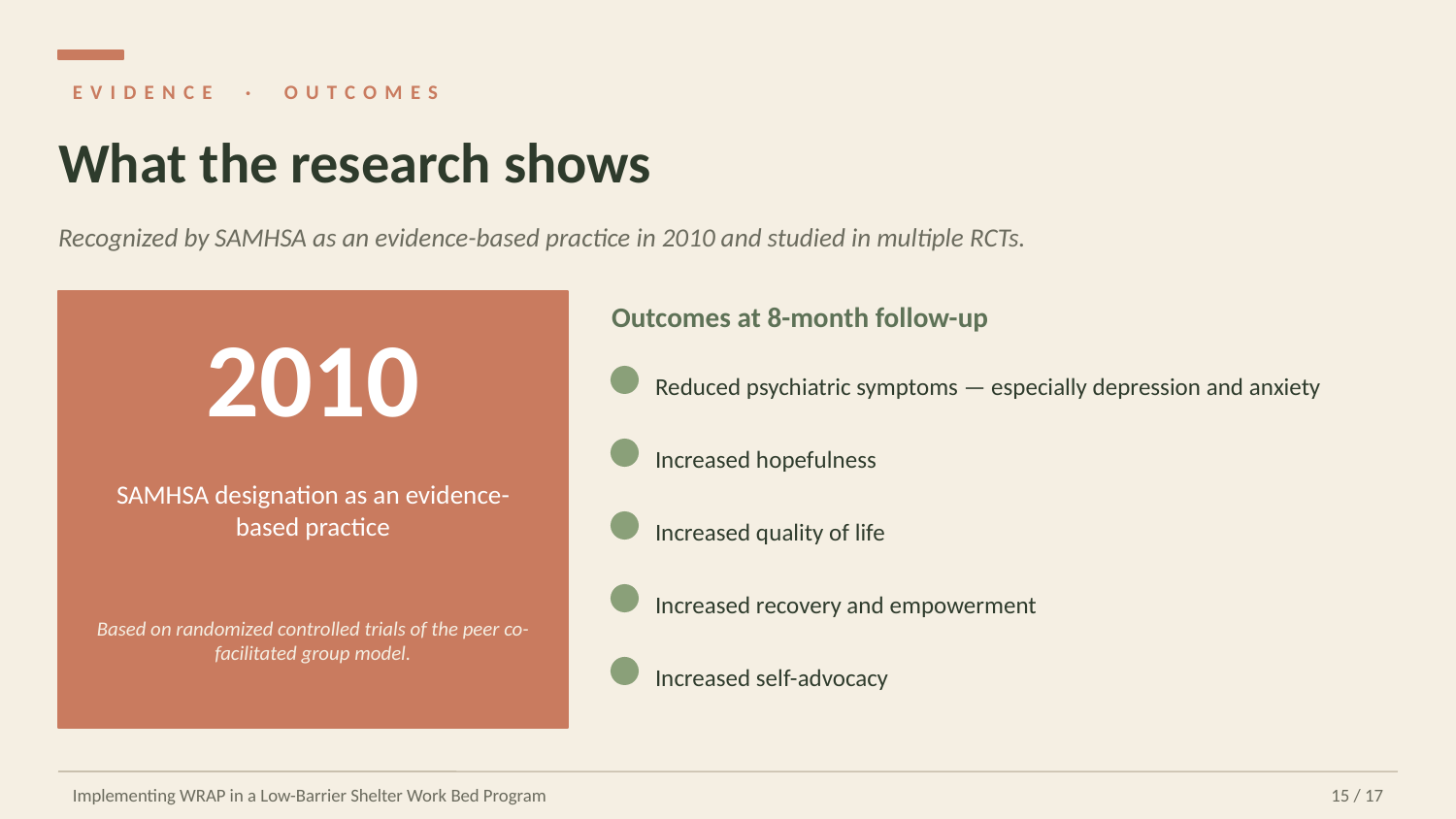

EVIDENCE  ·  OUTCOMES
What the research shows
Recognized by SAMHSA as an evidence-based practice in 2010 and studied in multiple RCTs.

Outcomes at 8-month follow-up
2010
Reduced psychiatric symptoms — especially depression and anxiety

Increased hopefulness

SAMHSA designation as an evidence-based practice
Increased quality of life

Based on randomized controlled trials of the peer co-facilitated group model.
Increased recovery and empowerment

Increased self-advocacy

Implementing WRAP in a Low-Barrier Shelter Work Bed Program
15 / 17